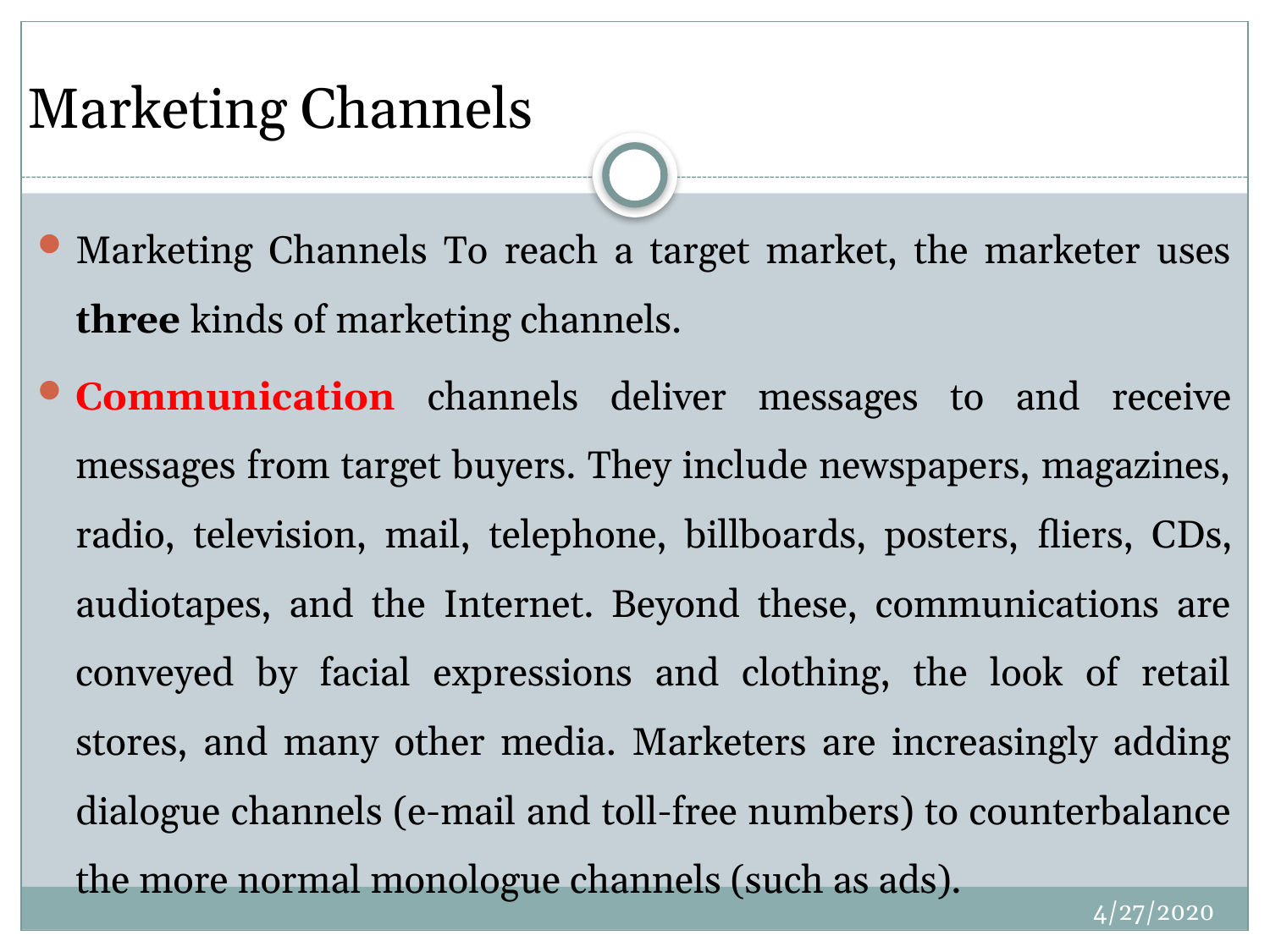

# Marketing Channels
Marketing Channels To reach a target market, the marketer uses three kinds of marketing channels.
Communication channels deliver messages to and receive messages from target buyers. They include newspapers, magazines, radio, television, mail, telephone, billboards, posters, ﬂiers, CDs, audiotapes, and the Internet. Beyond these, communications are conveyed by facial expressions and clothing, the look of retail stores, and many other media. Marketers are increasingly adding dialogue channels (e-mail and toll-free numbers) to counterbalance the more normal monologue channels (such as ads).

4/27/2020